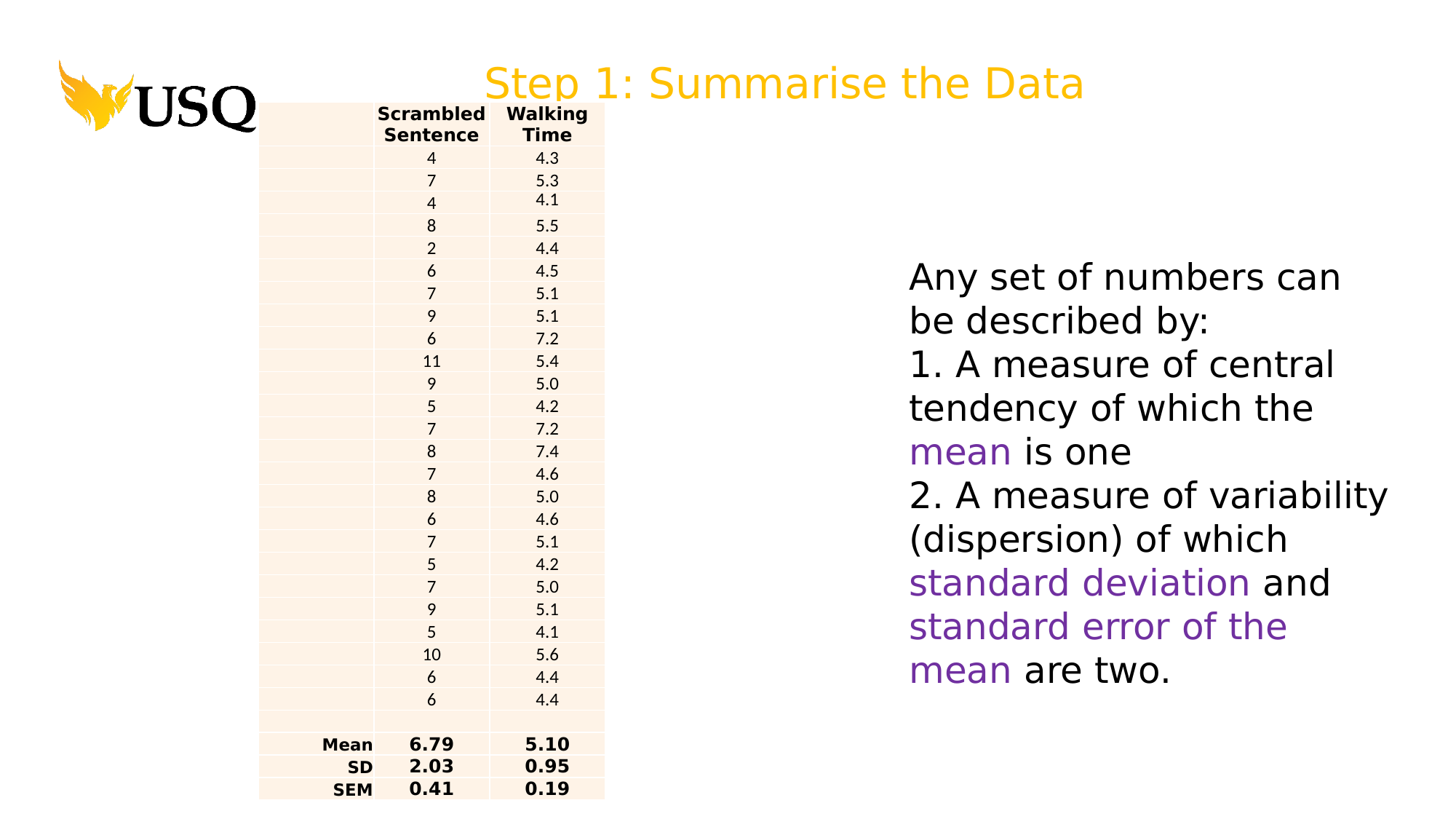

Step 1: Summarise the Data
|  | Scrambled Sentence | Walking Time |
| --- | --- | --- |
|  | 4 | 4.3 |
|  | 7 | 5.3 |
|  | 4 | 4.1 |
|  | 8 | 5.5 |
|  | 2 | 4.4 |
|  | 6 | 4.5 |
|  | 7 | 5.1 |
|  | 9 | 5.1 |
|  | 6 | 7.2 |
|  | 11 | 5.4 |
|  | 9 | 5.0 |
|  | 5 | 4.2 |
|  | 7 | 7.2 |
|  | 8 | 7.4 |
|  | 7 | 4.6 |
|  | 8 | 5.0 |
|  | 6 | 4.6 |
|  | 7 | 5.1 |
|  | 5 | 4.2 |
|  | 7 | 5.0 |
|  | 9 | 5.1 |
|  | 5 | 4.1 |
|  | 10 | 5.6 |
|  | 6 | 4.4 |
|  | 6 | 4.4 |
|  |  |  |
| Mean | 6.79 | 5.10 |
| SD | 2.03 | 0.95 |
| SEM | 0.41 | 0.19 |
Any set of numbers can be described by:
1. A measure of central tendency of which the mean is one
2. A measure of variability (dispersion) of which standard deviation and standard error of the mean are two.